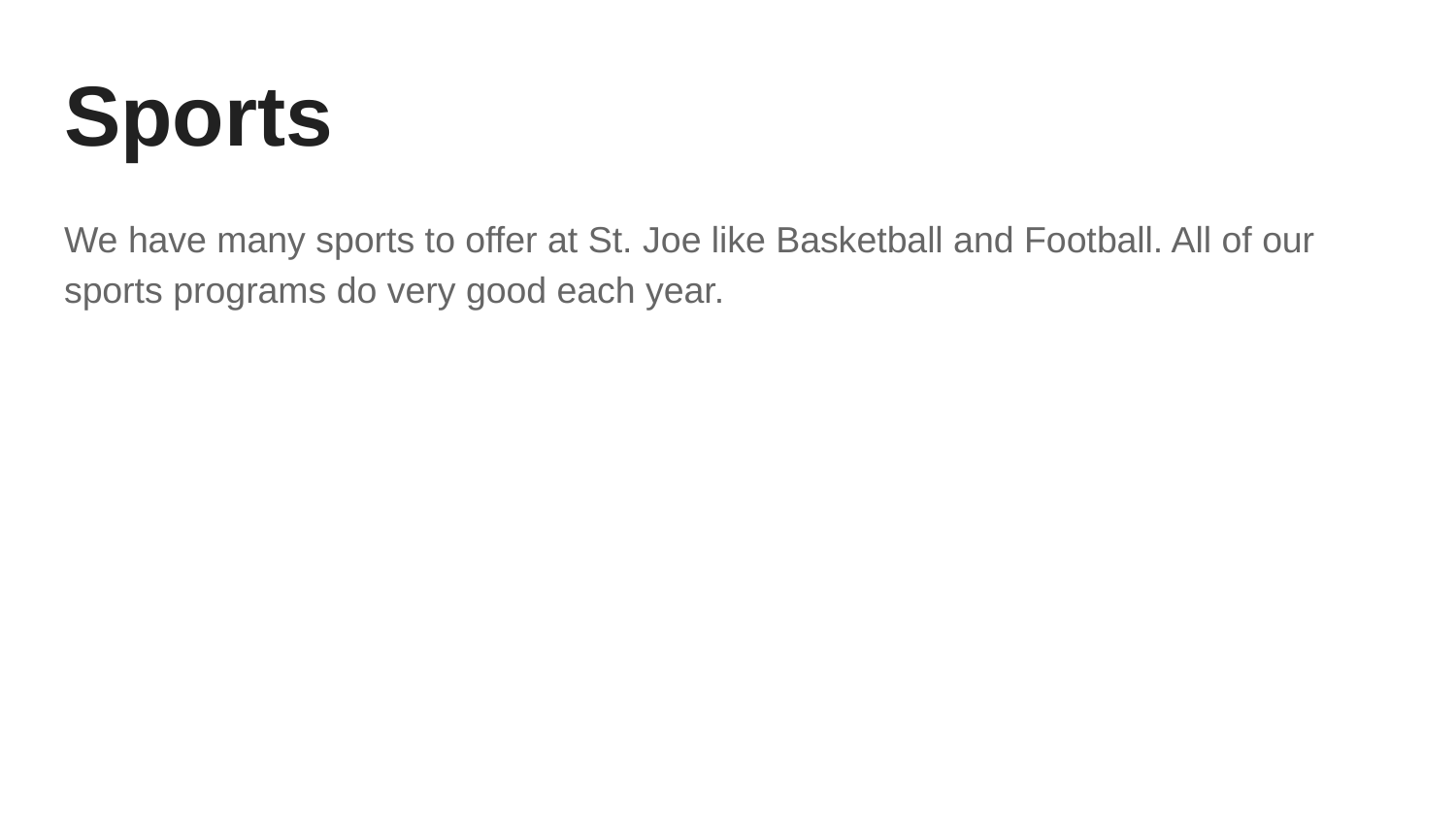

# Sports
We have many sports to offer at St. Joe like Basketball and Football. All of our sports programs do very good each year.